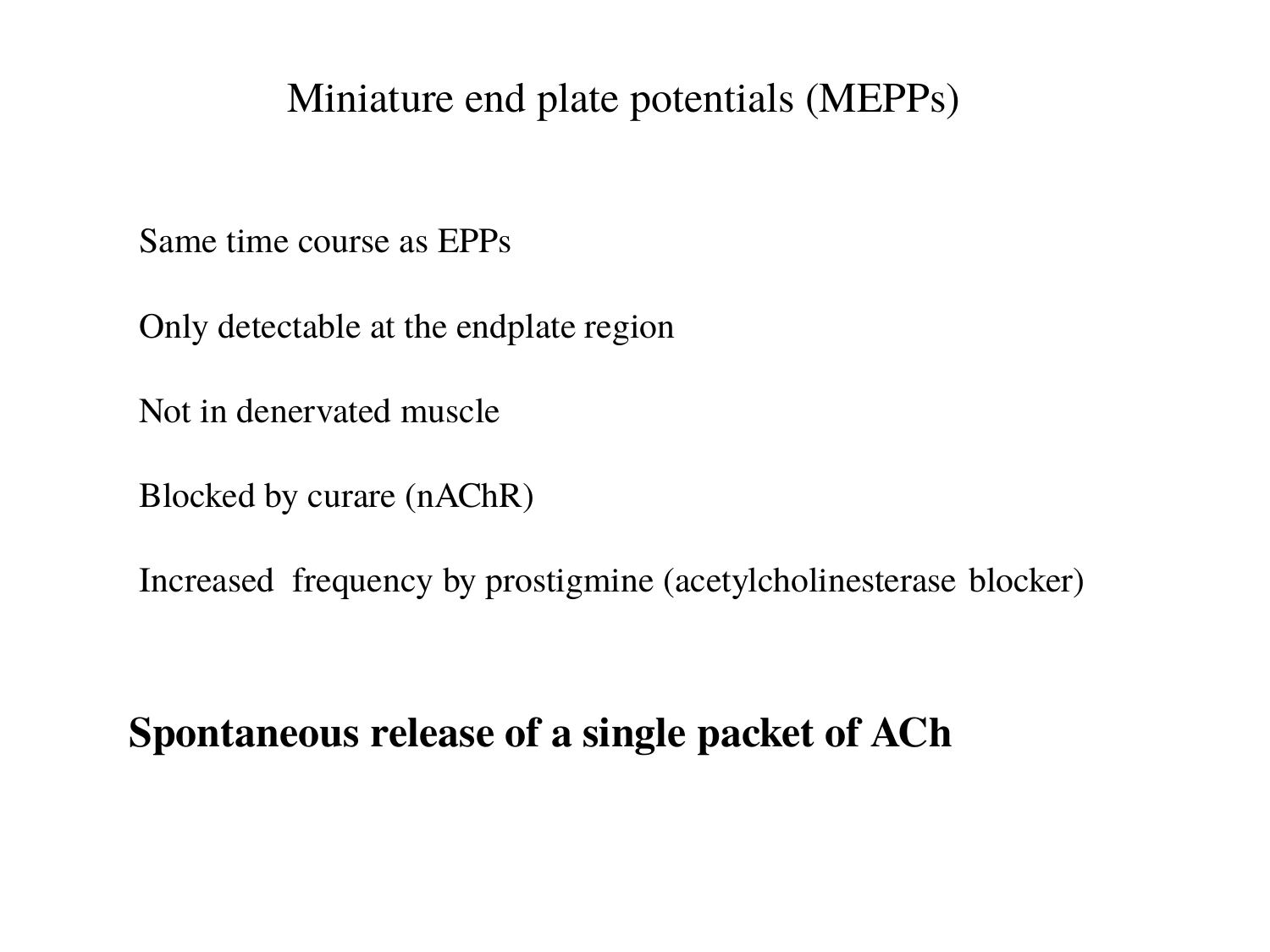

Miniature end plate potentials (MEPPs)
Same time course as EPPs

Only detectable at the endplate region

Not in denervated muscle

Blocked by curare (nAChR)

Increased  frequency by prostigmine (acetylcholinesterase blocker)
Spontaneous release of a single packet of ACh